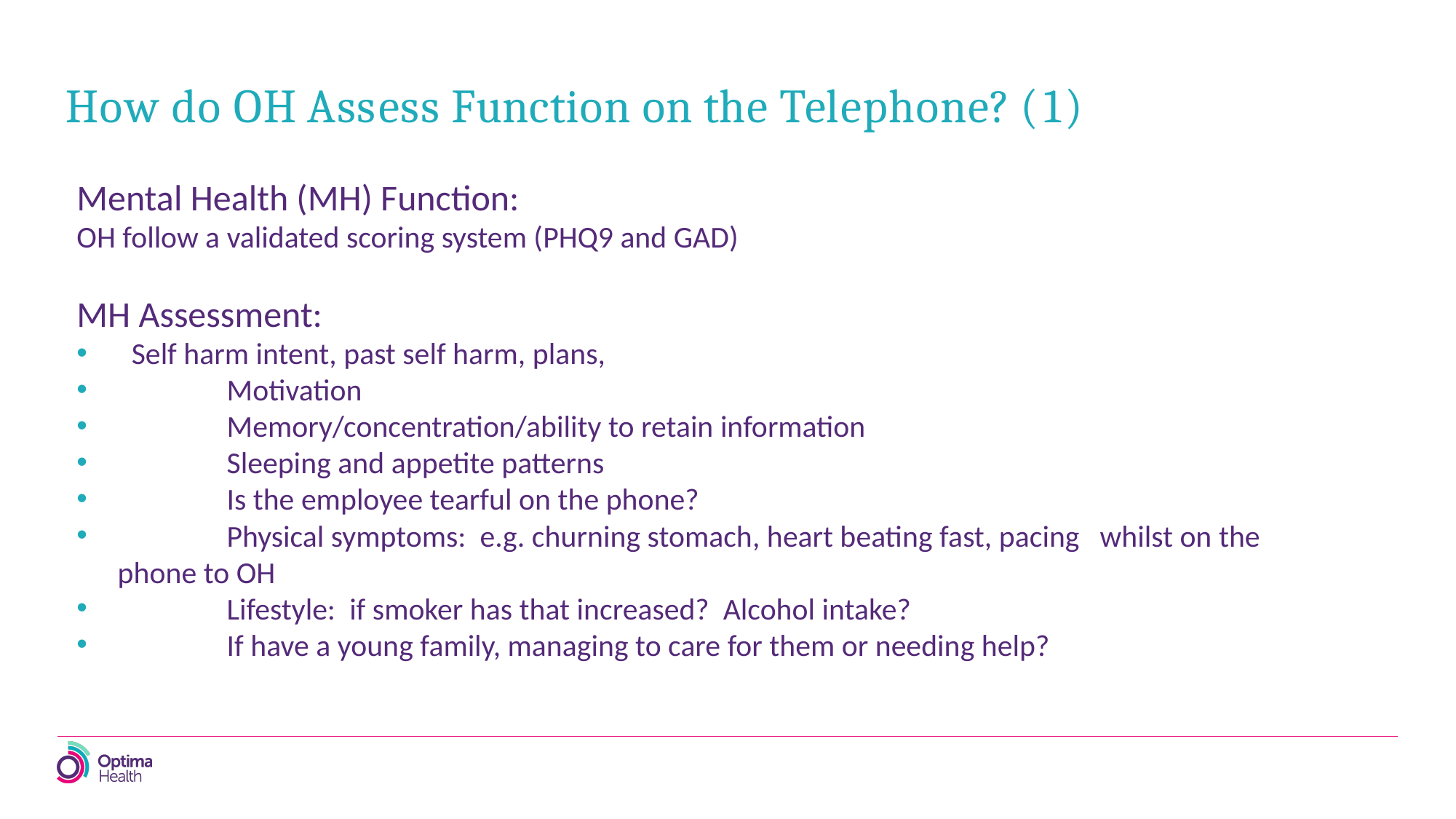

How do OH Assess Function on the Telephone? (1)
Mental Health (MH) Function:
OH follow a validated scoring system (PHQ9 and GAD)

MH Assessment:
  Self harm intent, past self harm, plans,
	Motivation
	Memory/concentration/ability to retain information
	Sleeping and appetite patterns
	Is the employee tearful on the phone?
	Physical symptoms:  e.g. churning stomach, heart beating fast, pacing 	whilst on the phone to OH
	Lifestyle:  if smoker has that increased?  Alcohol intake?
	If have a young family, managing to care for them or needing help?